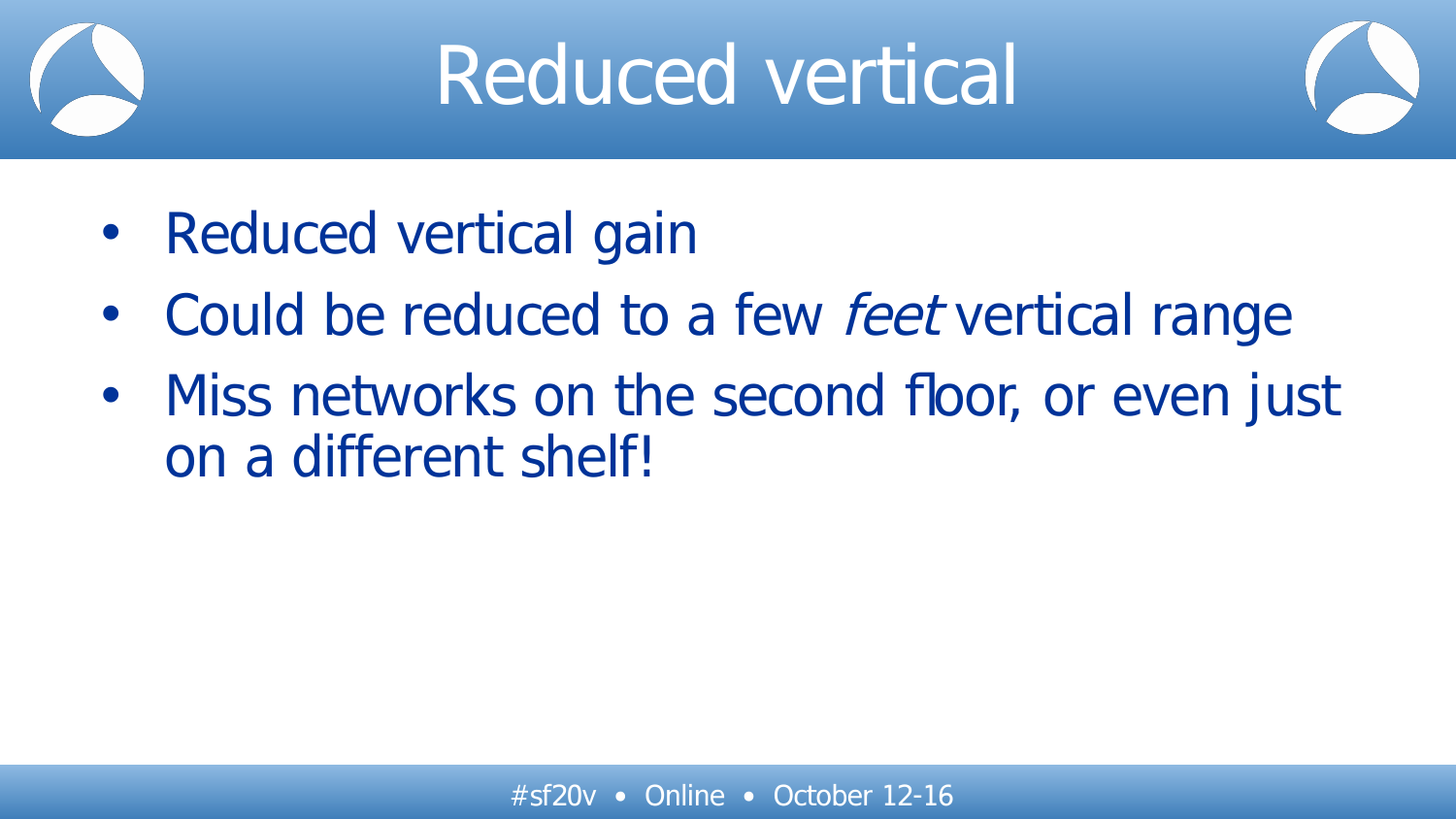

# Reduced vertical
Reduced vertical gain
Could be reduced to a few feet vertical range
Miss networks on the second floor, or even just on a different shelf!